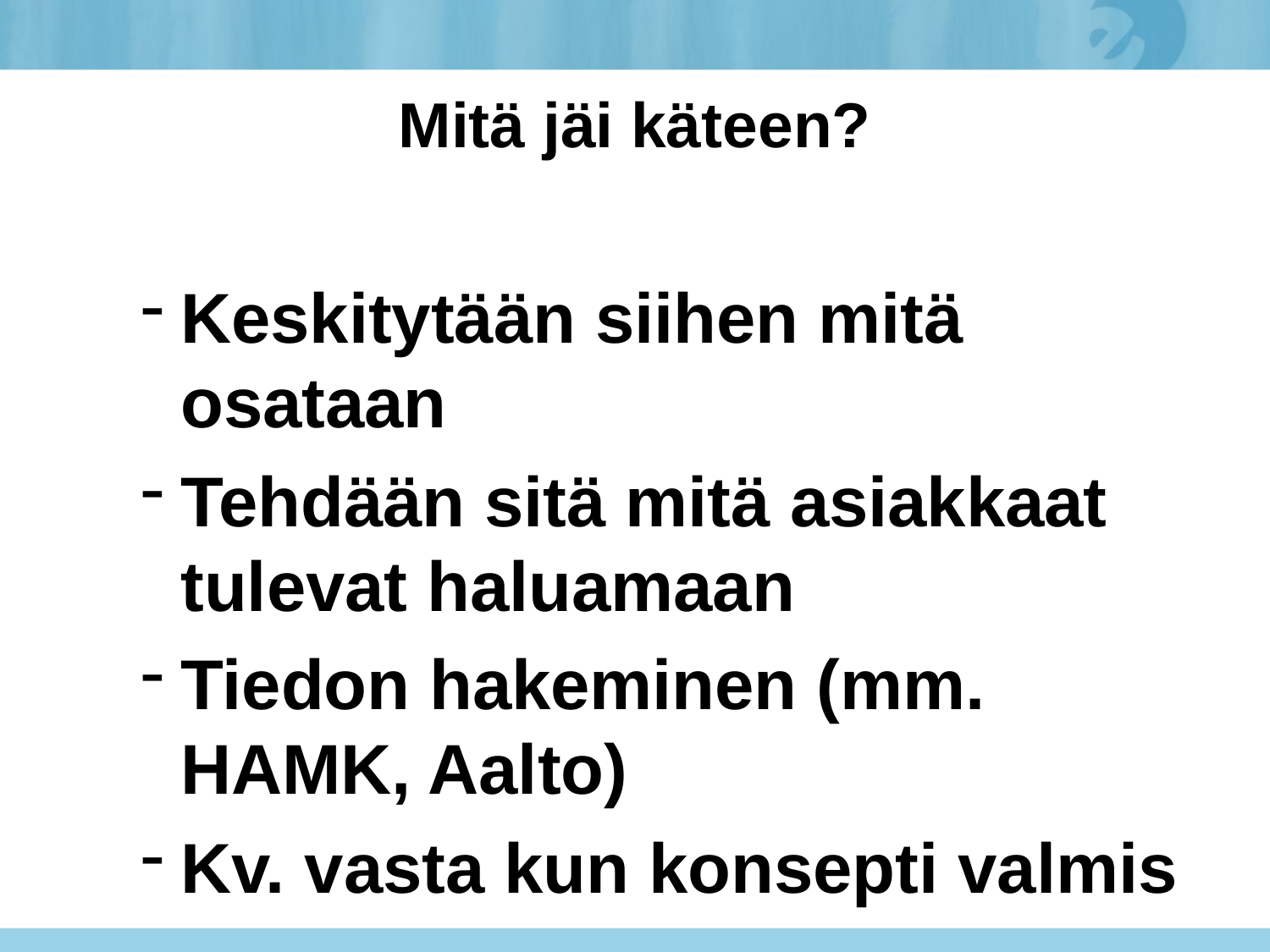

# Mitä jäi käteen?
Keskitytään siihen mitä osataan
Tehdään sitä mitä asiakkaat tulevat haluamaan
Tiedon hakeminen (mm. HAMK, Aalto)
Kv. vasta kun konsepti valmis